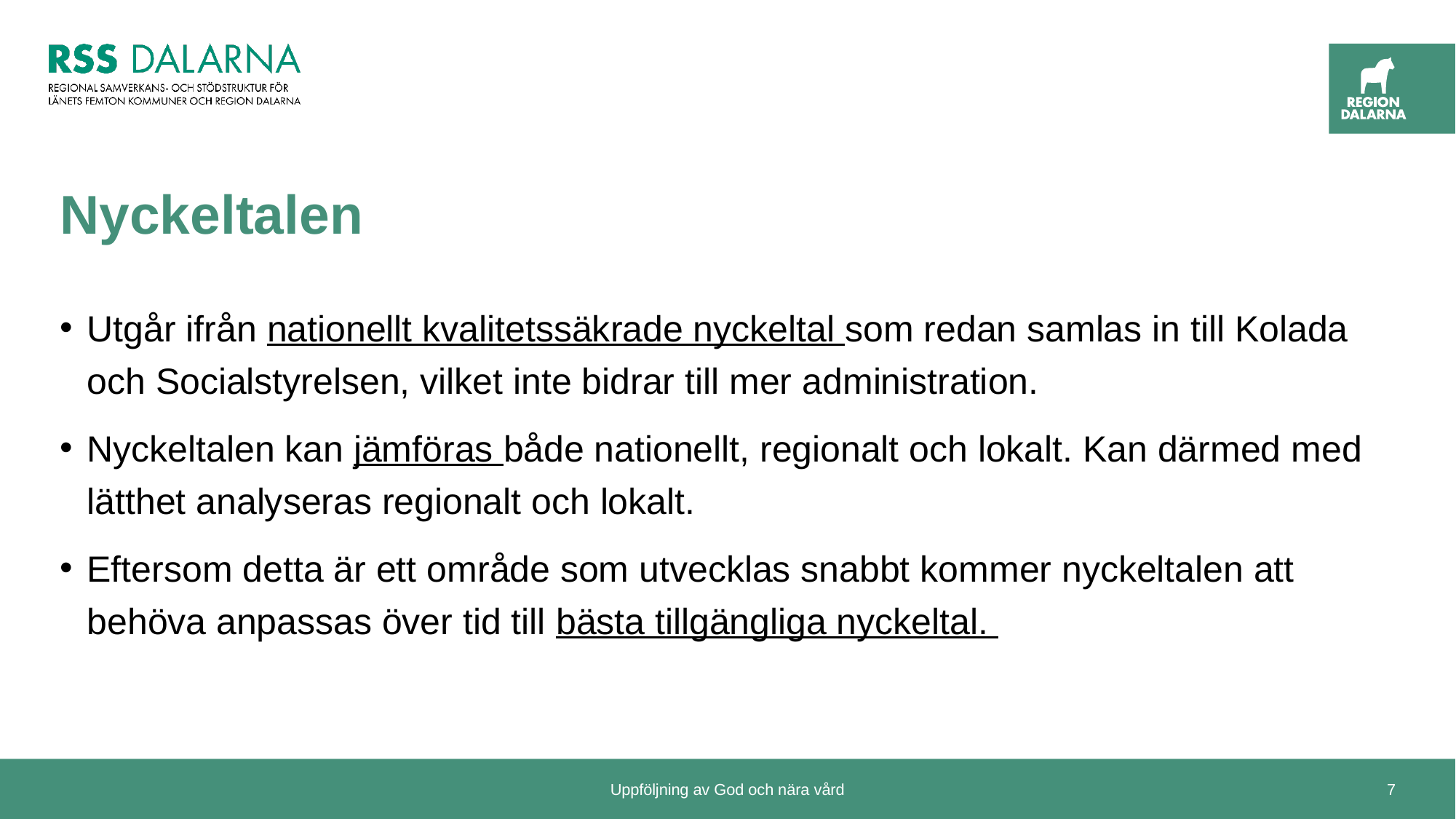

# Nyckeltalen
Utgår ifrån nationellt kvalitetssäkrade nyckeltal som redan samlas in till Kolada och Socialstyrelsen, vilket inte bidrar till mer administration.
Nyckeltalen kan jämföras både nationellt, regionalt och lokalt. Kan därmed med lätthet analyseras regionalt och lokalt.
Eftersom detta är ett område som utvecklas snabbt kommer nyckeltalen att behöva anpassas över tid till bästa tillgängliga nyckeltal.
Uppföljning av God och nära vård
7